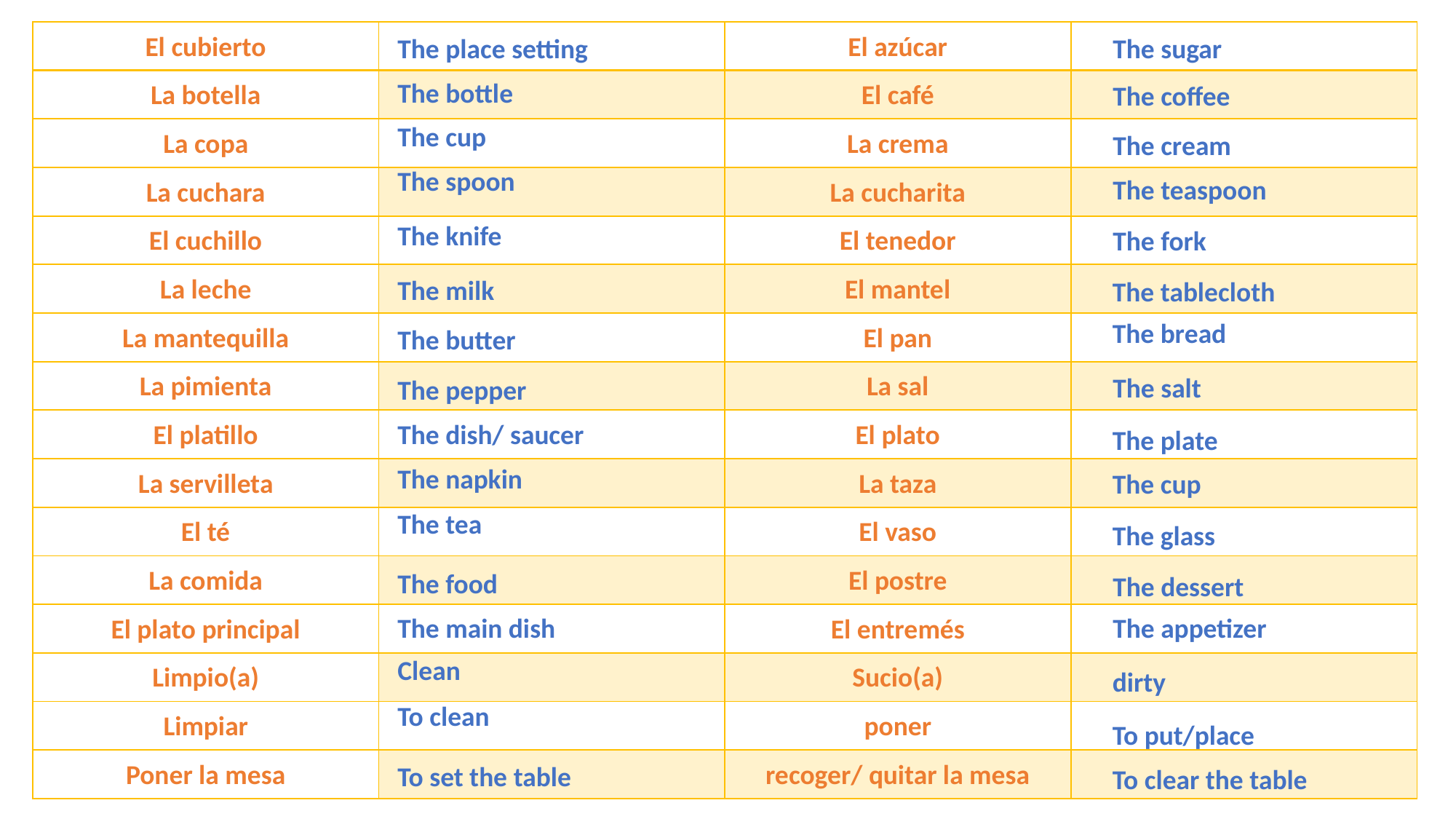

| El cubierto |  | El azúcar |  |
| --- | --- | --- | --- |
| La botella |  | El café |  |
| La copa |  | La crema |  |
| La cuchara |  | La cucharita |  |
| El cuchillo |  | El tenedor |  |
| La leche |  | El mantel |  |
| La mantequilla |  | El pan |  |
| La pimienta |  | La sal |  |
| El platillo |  | El plato |  |
| La servilleta |  | La taza |  |
| El té |  | El vaso |  |
| La comida |  | El postre |  |
| El plato principal |  | El entremés |  |
| Limpio(a) |  | Sucio(a) |  |
| Limpiar |  | poner |  |
| Poner la mesa |  | recoger/ quitar la mesa |  |
The place setting
The sugar
The bottle
The coffee
The cup
The cream
The spoon
The teaspoon
The knife
The fork
The milk
The tablecloth
The bread
The butter
The salt
The pepper
The dish/ saucer
The plate
The napkin
The cup
The tea
The glass
The food
The dessert
The main dish
The appetizer
Clean
dirty
To clean
To put/place
To set the table
To clear the table